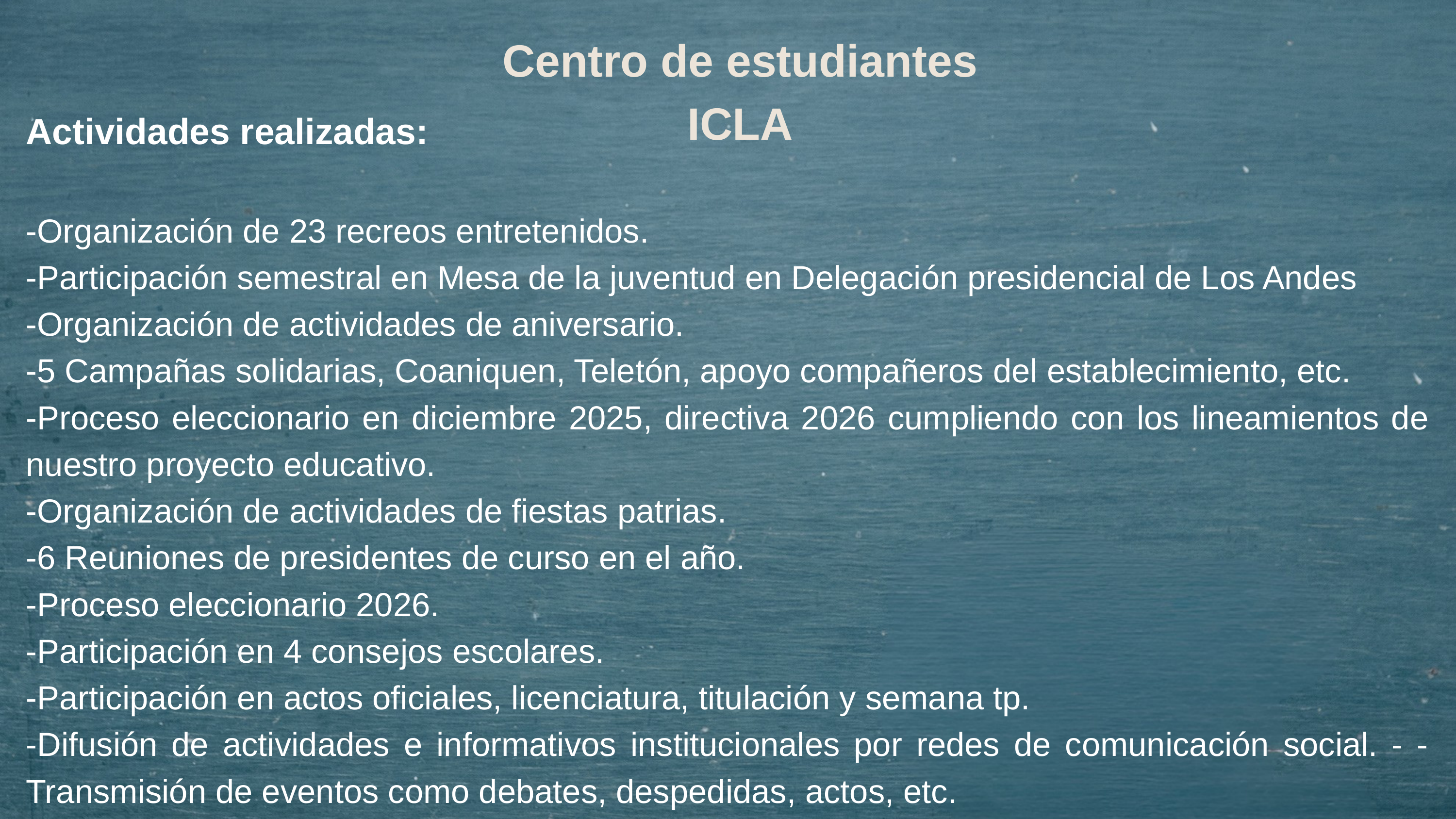

Centro de estudiantes ICLA
Actividades realizadas:

-Organización de 23 recreos entretenidos.
-Participación semestral en Mesa de la juventud en Delegación presidencial de Los Andes
-Organización de actividades de aniversario.
-5 Campañas solidarias, Coaniquen, Teletón, apoyo compañeros del establecimiento, etc.
-Proceso eleccionario en diciembre 2025, directiva 2026 cumpliendo con los lineamientos de nuestro proyecto educativo.
-Organización de actividades de fiestas patrias.
-6 Reuniones de presidentes de curso en el año.
-Proceso eleccionario 2026.
-Participación en 4 consejos escolares.
-Participación en actos oficiales, licenciatura, titulación y semana tp.
-Difusión de actividades e informativos institucionales por redes de comunicación social. - -Transmisión de eventos como debates, despedidas, actos, etc.